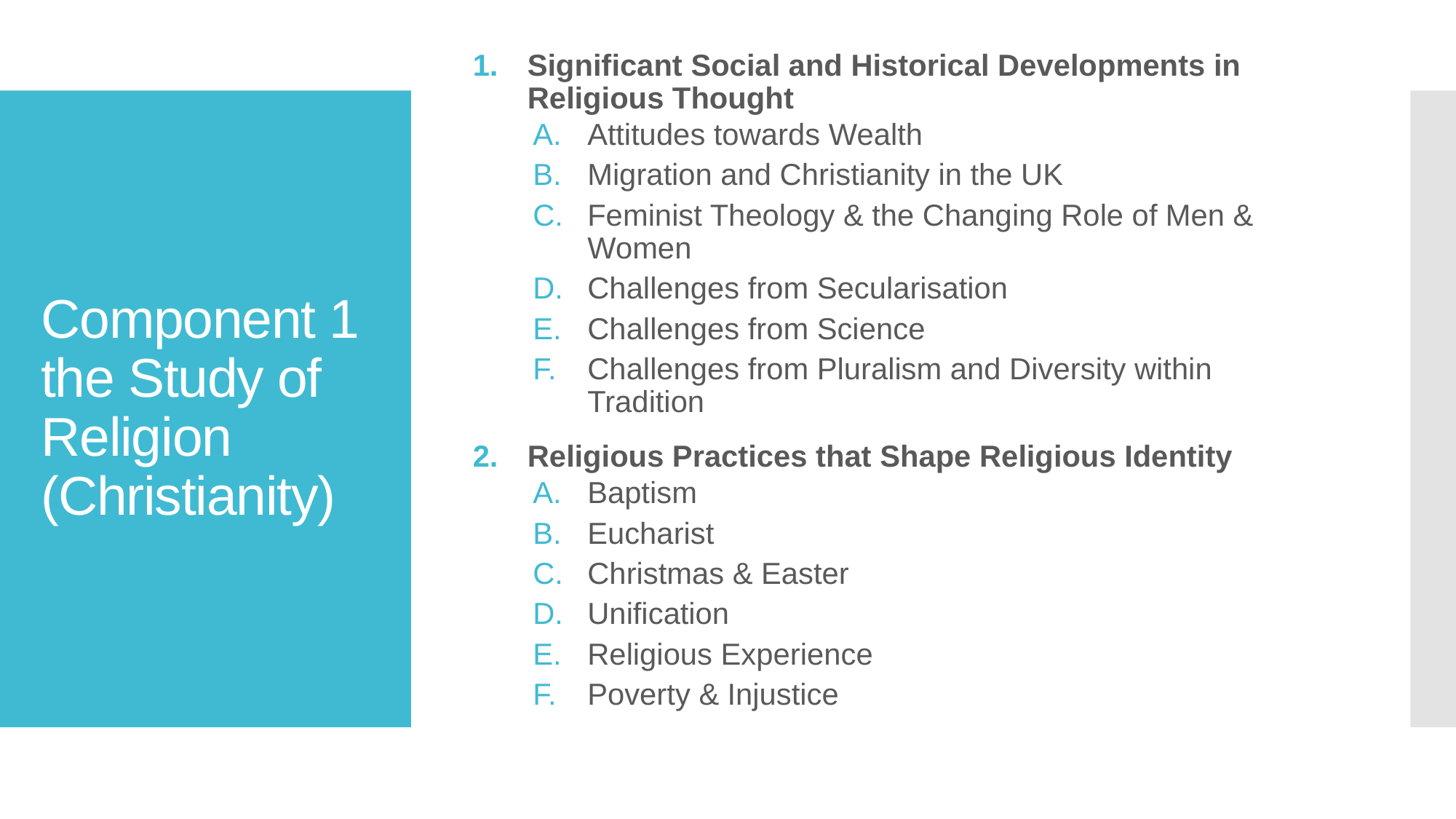

Significant Social and Historical Developments in Religious Thought
Attitudes towards Wealth
Migration and Christianity in the UK
Feminist Theology & the Changing Role of Men & Women
Challenges from Secularisation
Challenges from Science
Challenges from Pluralism and Diversity within Tradition
Religious Practices that Shape Religious Identity
Baptism
Eucharist
Christmas & Easter
Unification
Religious Experience
Poverty & Injustice

# Component 1 the Study of Religion (Christianity)